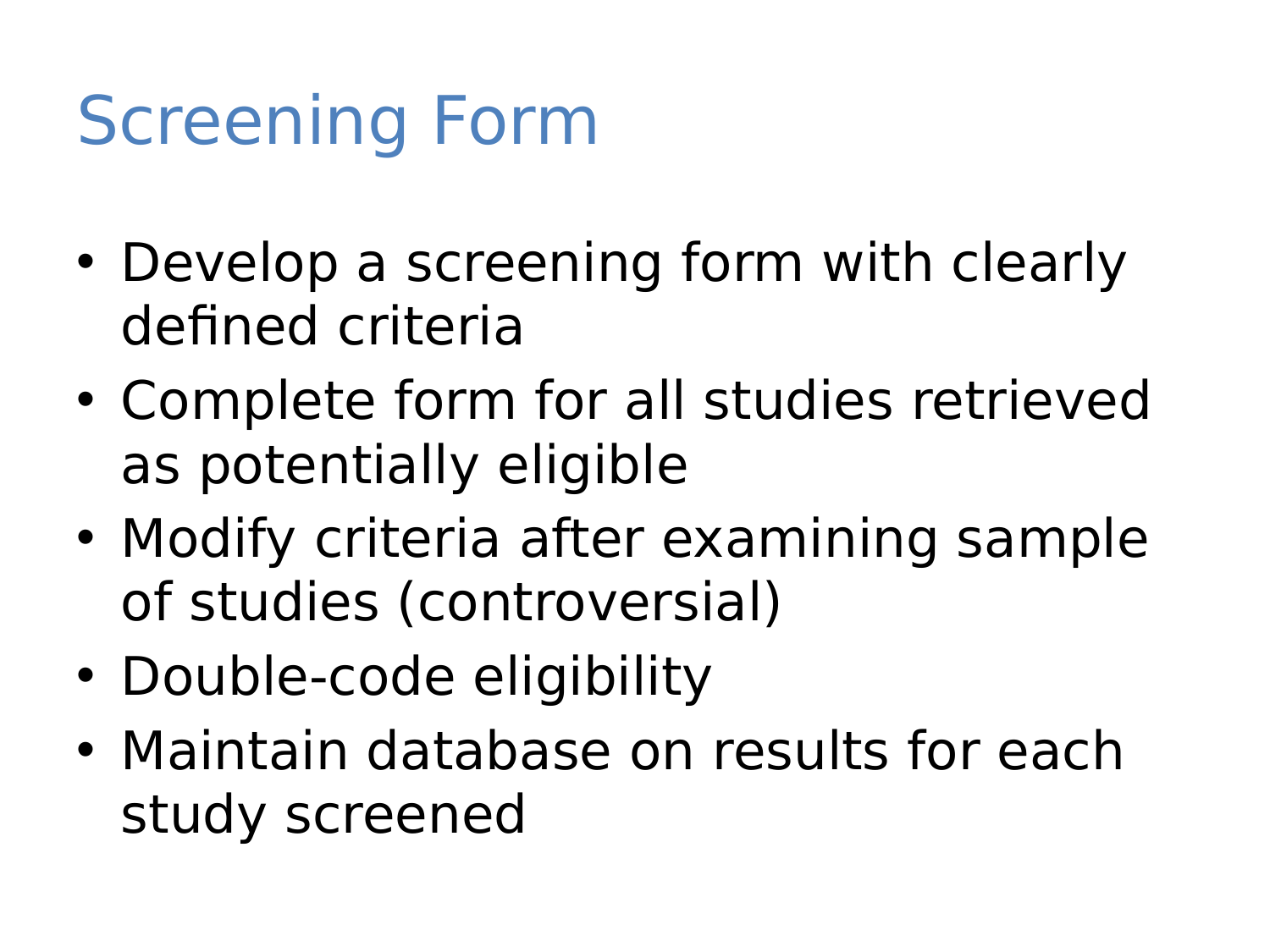

# Screening Form
Develop a screening form with clearly defined criteria
Complete form for all studies retrieved as potentially eligible
Modify criteria after examining sample of studies (controversial)
Double-code eligibility
Maintain database on results for each study screened